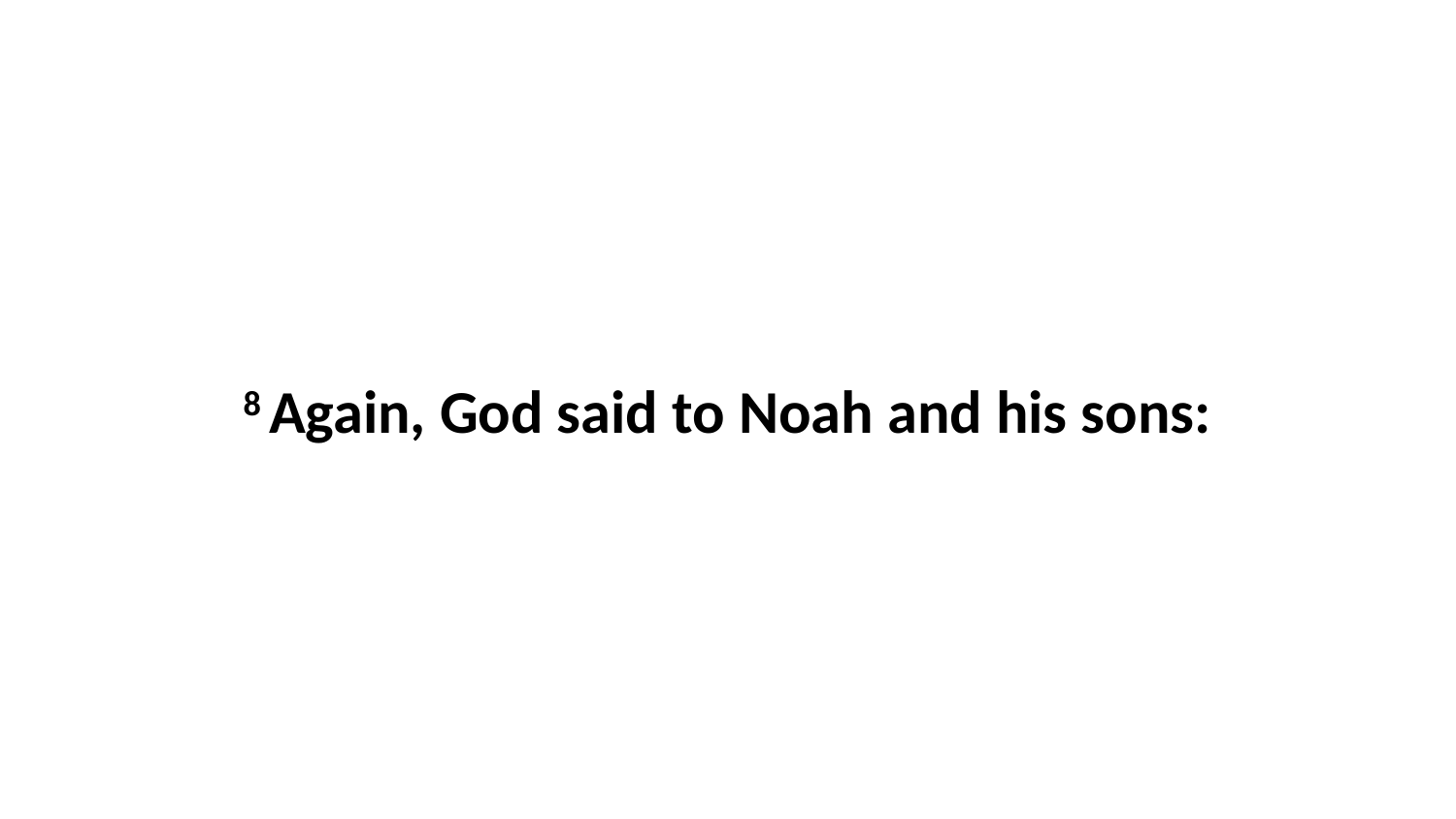

8 Again, God said to Noah and his sons: